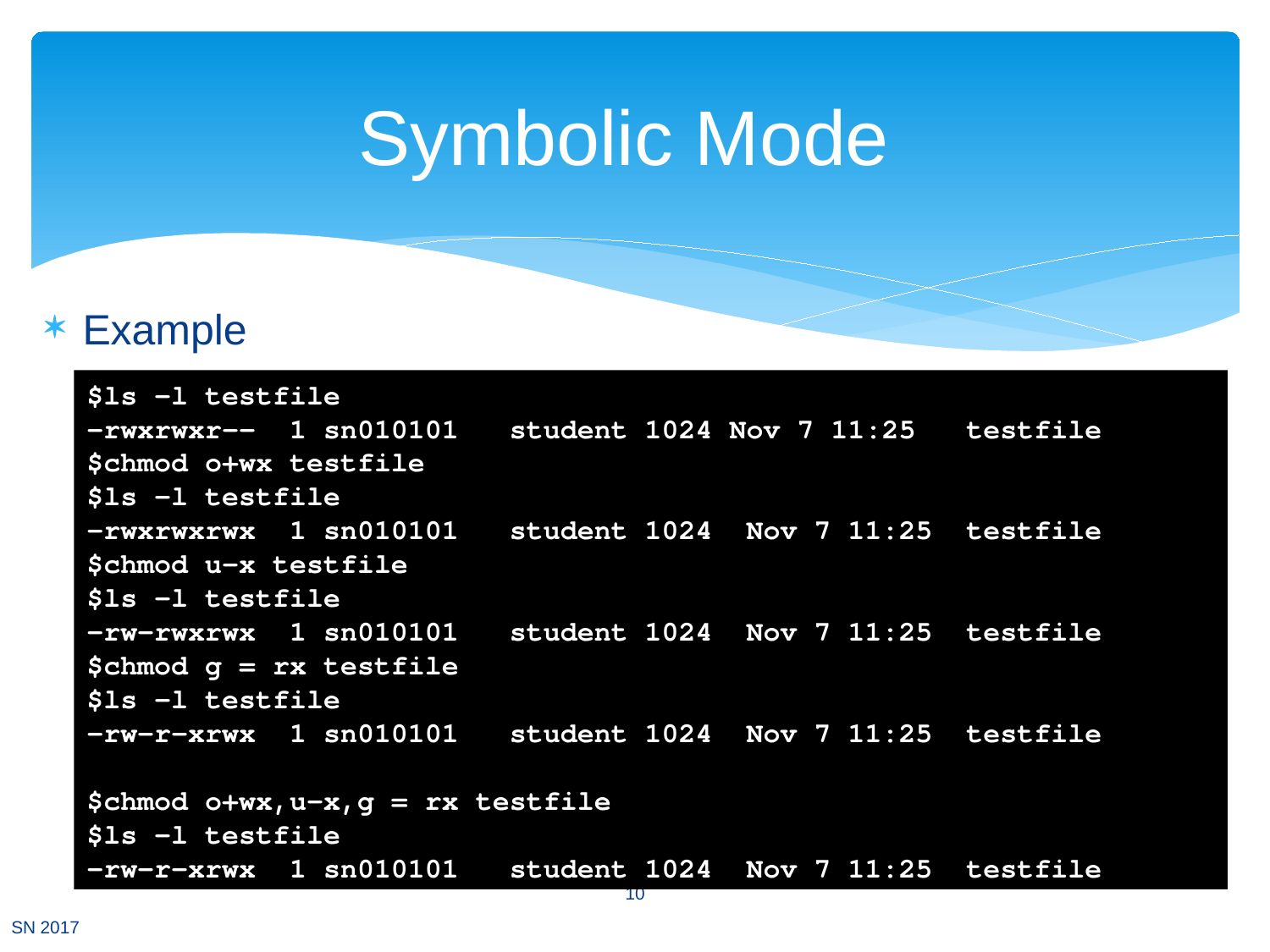

# Symbolic Mode
Example
$ls -l testfile
-rwxrwxr--  1 sn010101   student 1024 Nov 7 11:25   testfile
$chmod o+wx testfile
$ls -l testfile
-rwxrwxrwx  1 sn010101   student 1024  Nov 7 11:25  testfile
$chmod u-x testfile
$ls -l testfile
-rw-rwxrwx  1 sn010101   student 1024  Nov 7 11:25  testfile
$chmod g = rx testfile
$ls -l testfile
-rw-r-xrwx  1 sn010101   student 1024  Nov 7 11:25  testfile

$chmod o+wx,u-x,g = rx testfile
$ls -l testfile
-rw-r-xrwx  1 sn010101   student 1024  Nov 7 11:25  testfile
10
SN 2017